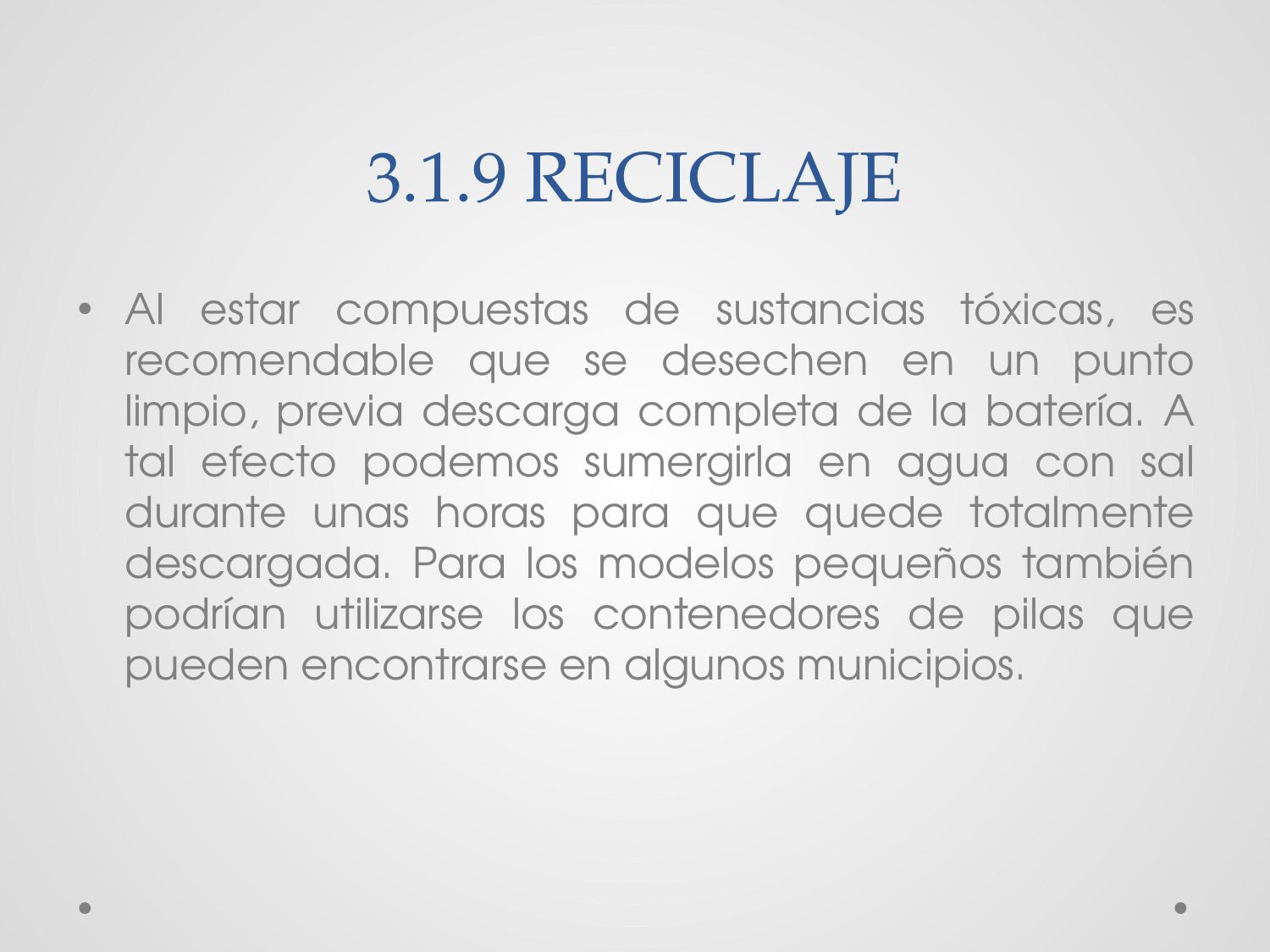

# 3.1.9 RECICLAJE
Al estar compuestas de sustancias tóxicas, es recomendable que se desechen en un punto limpio, previa descarga completa de la batería. A tal efecto podemos sumergirla en agua con sal durante unas horas para que quede totalmente descargada. Para los modelos pequeños también podrían utilizarse los contenedores de pilas que pueden encontrarse en algunos municipios.